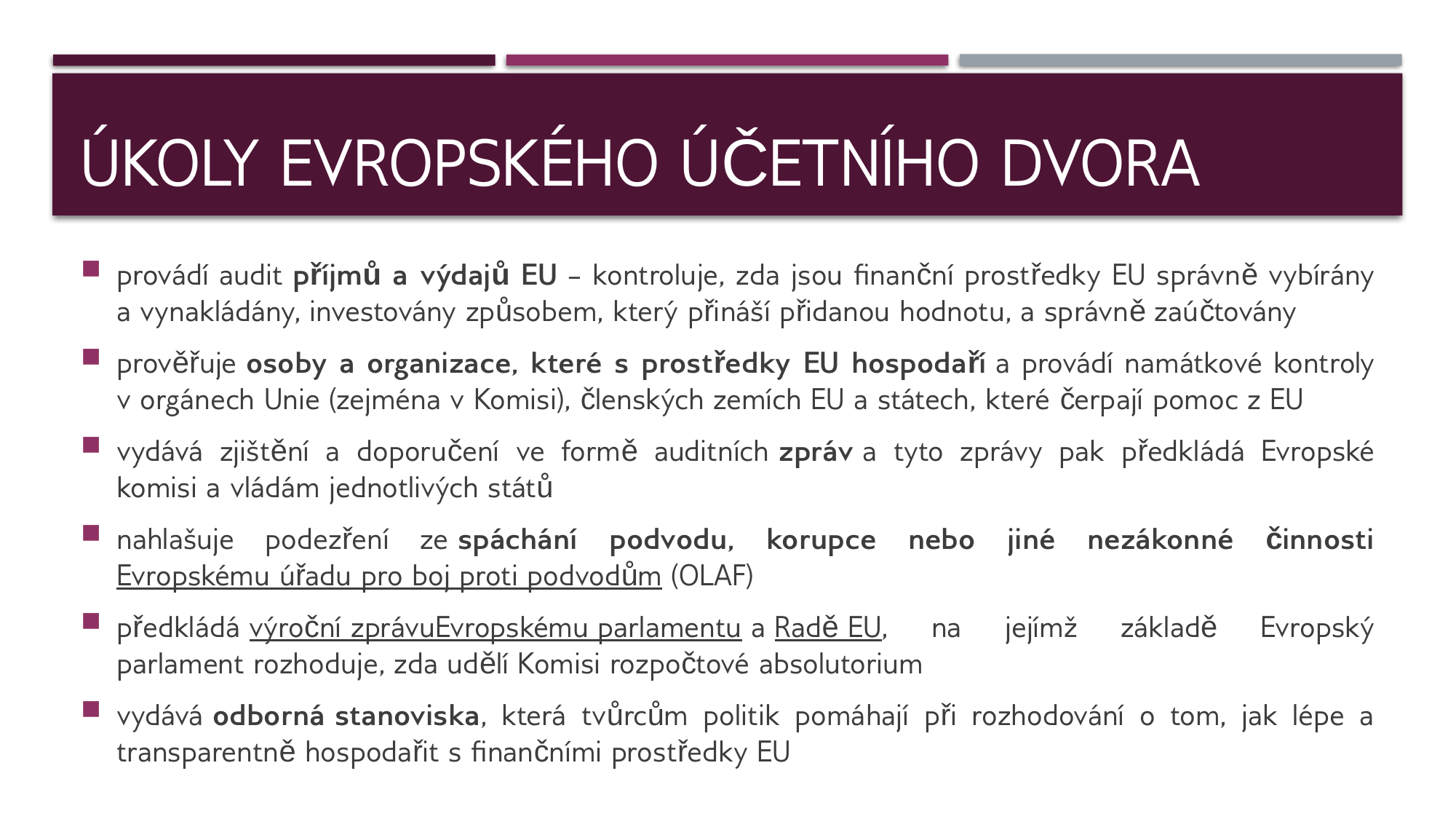

# ÚKOLY EVROPSKÉHO ÚČETNÍHO DVORA
provádí audit příjmů a výdajů EU – kontroluje, zda jsou finanční prostředky EU správně vybírány a vynakládány, investovány způsobem, který přináší přidanou hodnotu, a správně zaúčtovány
prověřuje osoby a organizace, které s prostředky EU hospodaří a provádí namátkové kontroly v orgánech Unie (zejména v Komisi), členských zemích EU a státech, které čerpají pomoc z EU
vydává zjištění a doporučení ve formě auditních zpráv a tyto zprávy pak předkládá Evropské komisi a vládám jednotlivých států
nahlašuje podezření ze spáchání podvodu, korupce nebo jiné nezákonné činnosti Evropskému úřadu pro boj proti podvodům (OLAF)
předkládá výroční zprávuEvropskému parlamentu a Radě EU, na jejímž základě Evropský parlament rozhoduje, zda udělí Komisi rozpočtové absolutorium
vydává odborná stanoviska, která tvůrcům politik pomáhají při rozhodování o tom, jak lépe a transparentně hospodařit s finančními prostředky EU